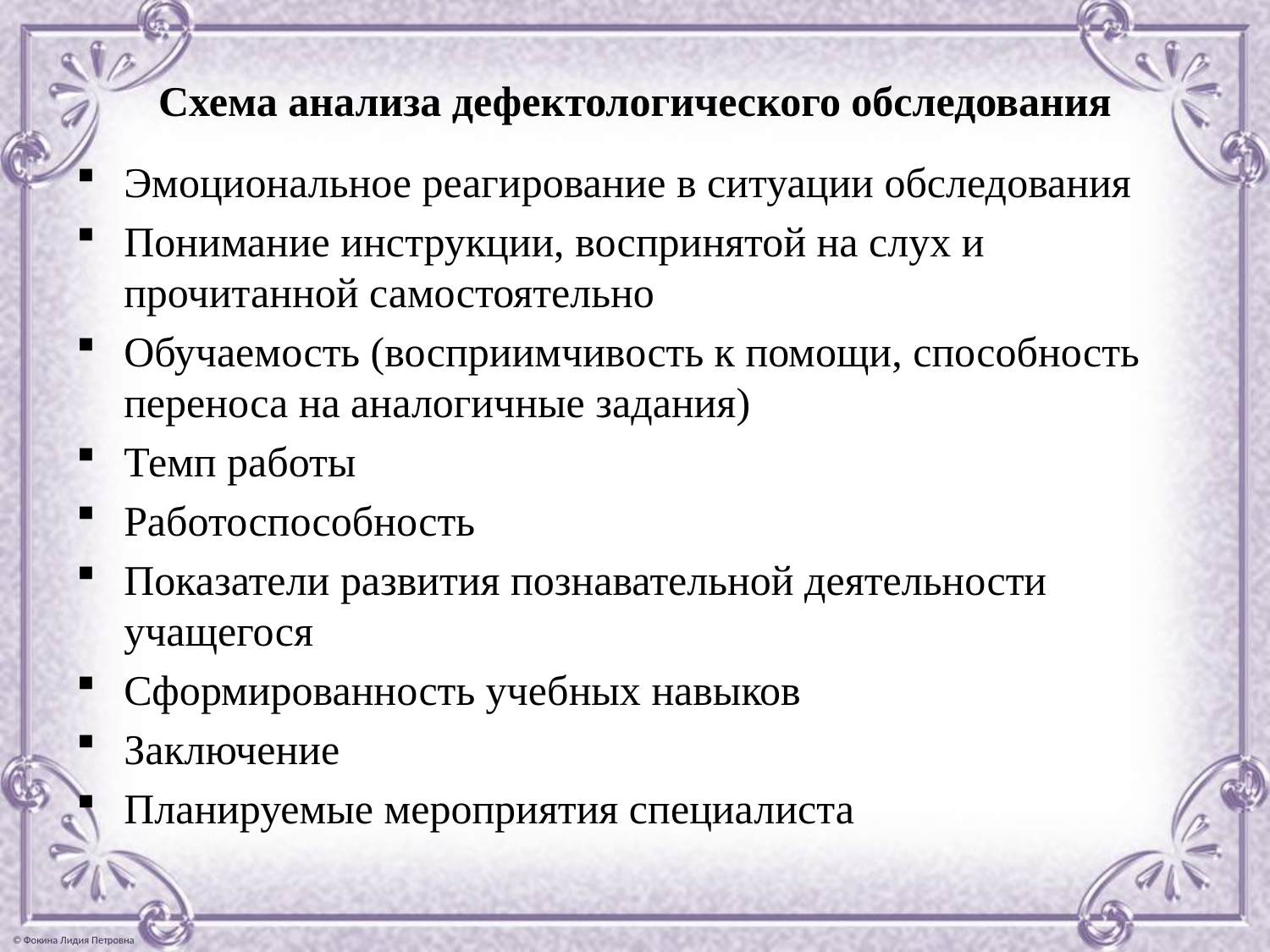

# Схема анализа дефектологического обследования
Эмоциональное реагирование в ситуации обследования
Понимание инструкции, воспринятой на слух и прочитанной самостоятельно
Обучаемость (восприимчивость к помощи, способность переноса на аналогичные задания)
Темп работы
Работоспособность
Показатели развития познавательной деятельности учащегося
Сформированность учебных навыков
Заключение
Планируемые мероприятия специалиста